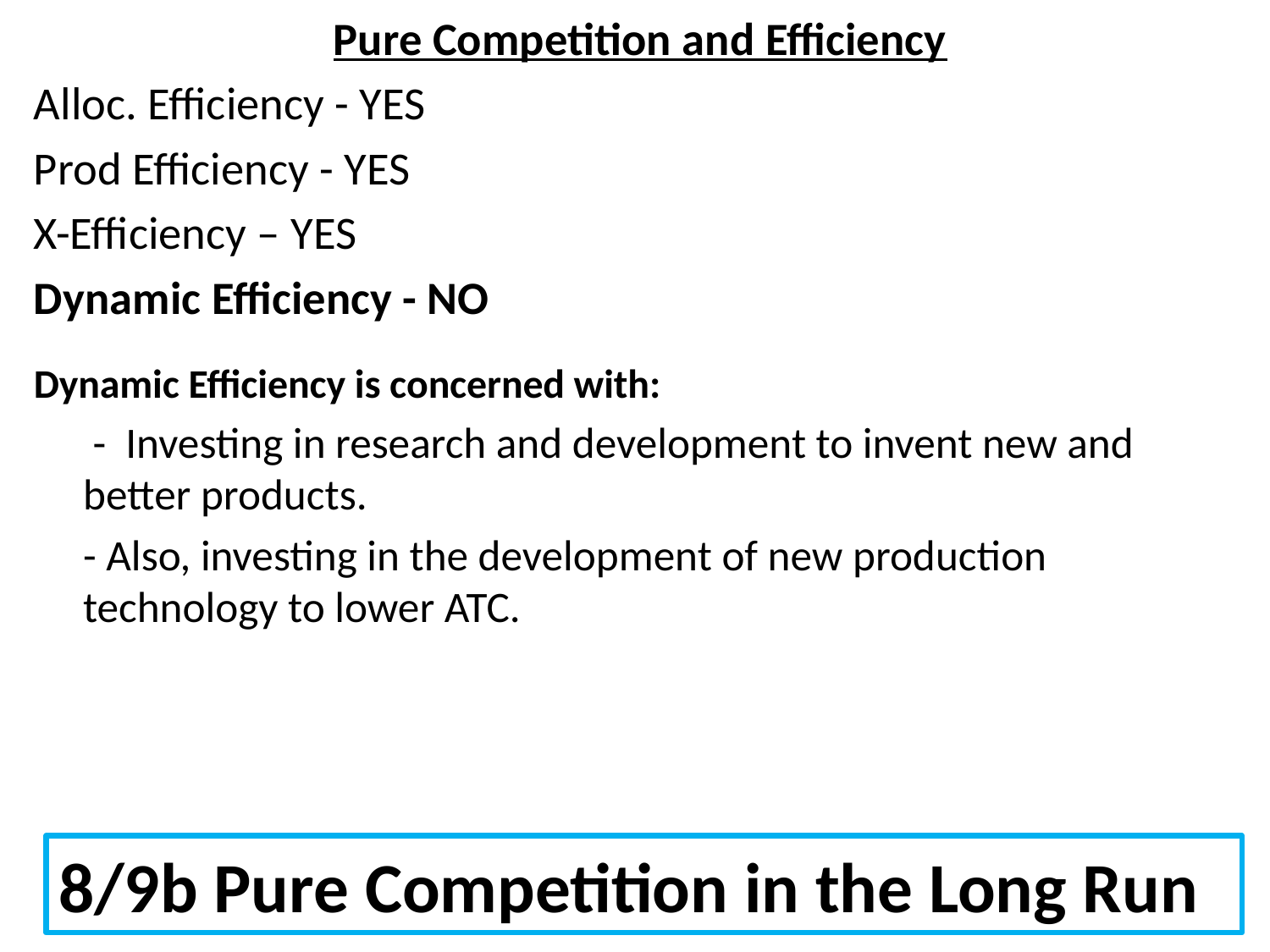

Pure Competition and Efficiency
Alloc. Efficiency - YES
Prod Efficiency - YES
X-Efficiency – YES
Dynamic Efficiency - NO

Dynamic Efficiency is concerned with:
 -  Investing in research and development to invent new and better products.
- Also, investing in the development of new production technology to lower ATC.

8/9b Pure Competition in the Long Run